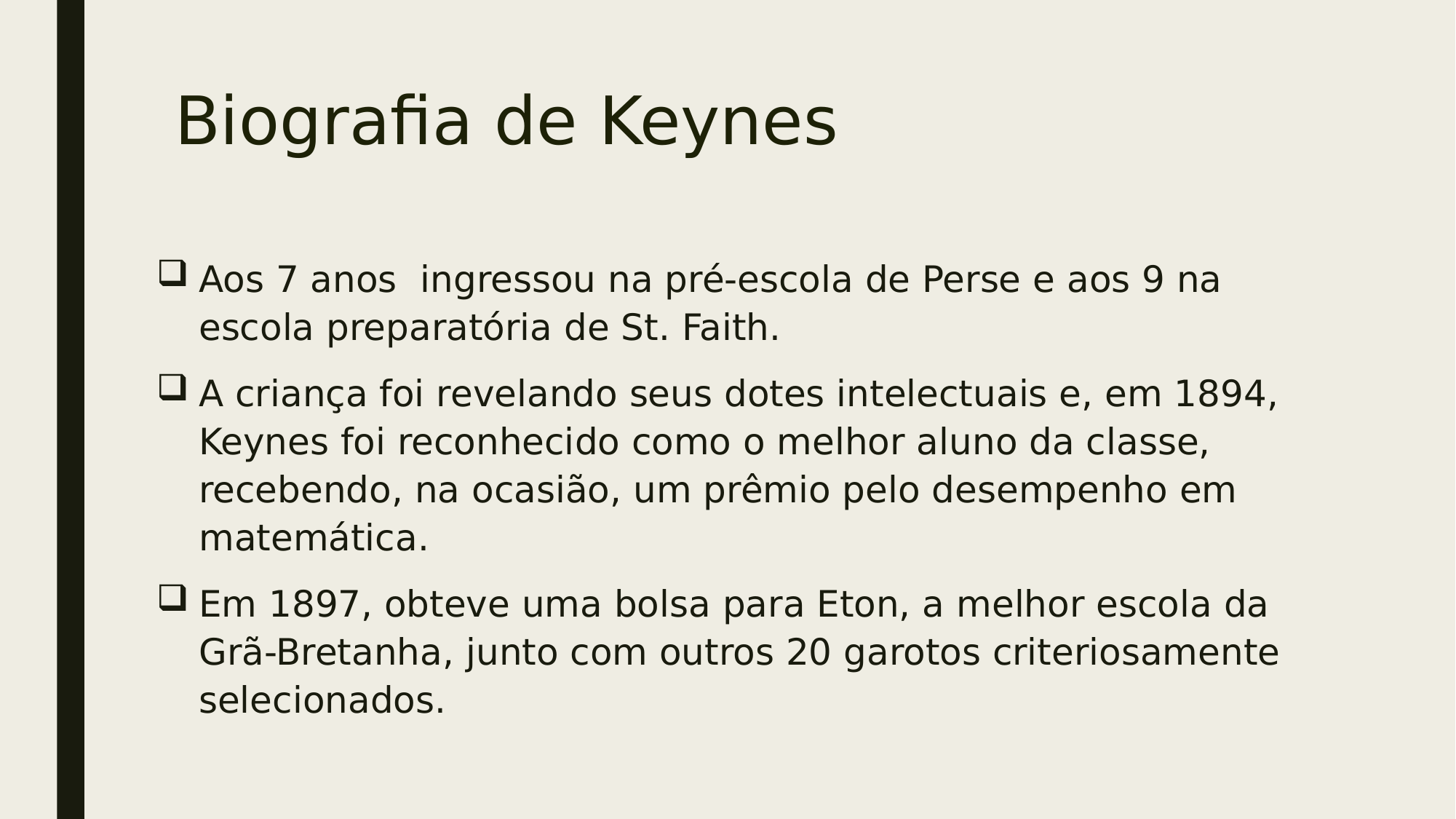

# Biografia de Keynes
Aos 7 anos  ingressou na pré-escola de Perse e aos 9 na escola preparatória de St. Faith.
A criança foi revelando seus dotes intelectuais e, em 1894, Keynes foi reconhecido como o melhor aluno da classe, recebendo, na ocasião, um prêmio pelo desempenho em matemática.
Em 1897, obteve uma bolsa para Eton, a melhor escola da Grã-Bretanha, junto com outros 20 garotos criteriosamente selecionados.